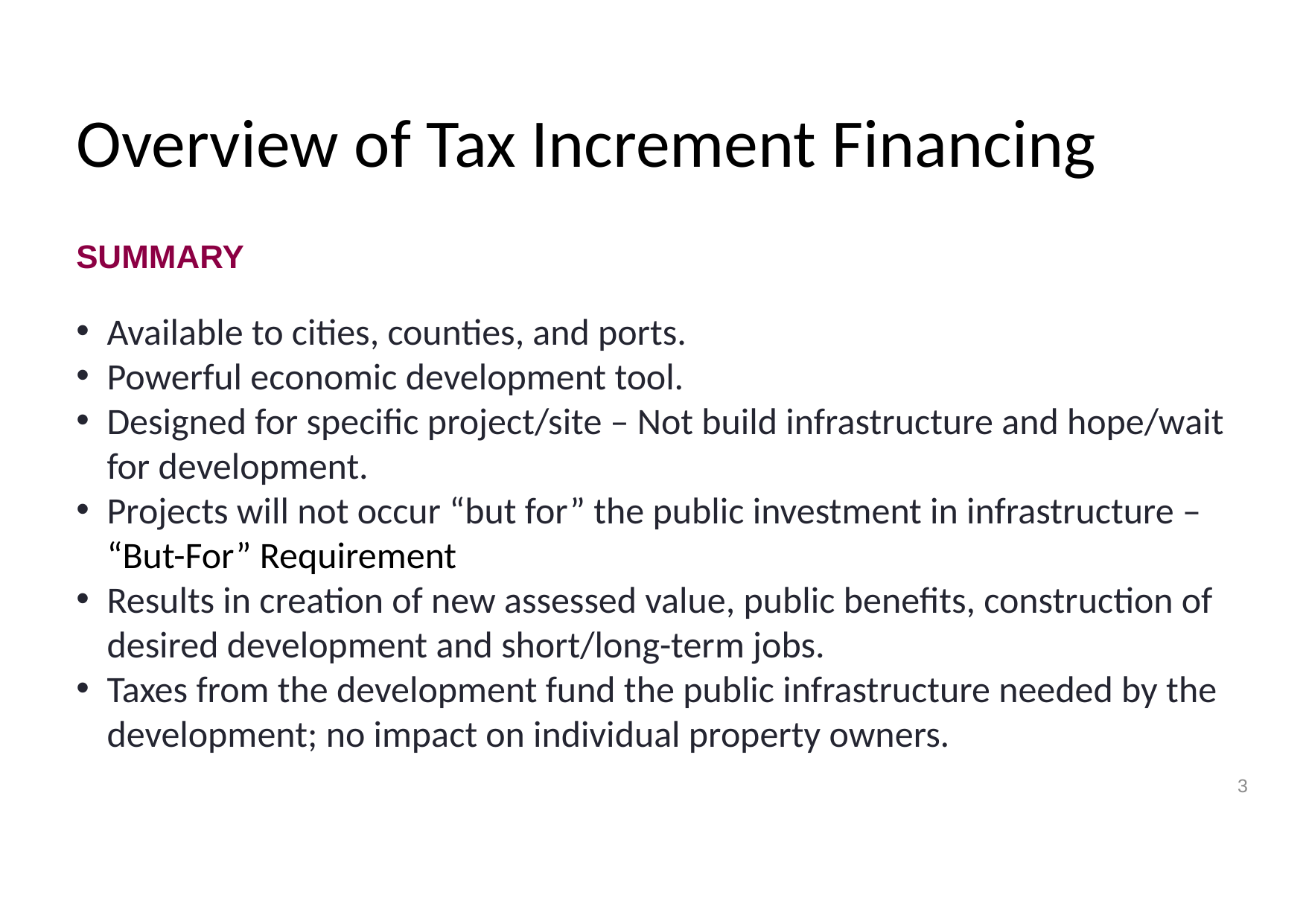

# Overview of Tax Increment Financing
SUMMARY

Available to cities, counties, and ports.
Powerful economic development tool.
Designed for specific project/site – Not build infrastructure and hope/wait for development.
Projects will not occur “but for” the public investment in infrastructure – “But-For” Requirement
Results in creation of new assessed value, public benefits, construction of desired development and short/long-term jobs.
Taxes from the development fund the public infrastructure needed by the development; no impact on individual property owners.
3